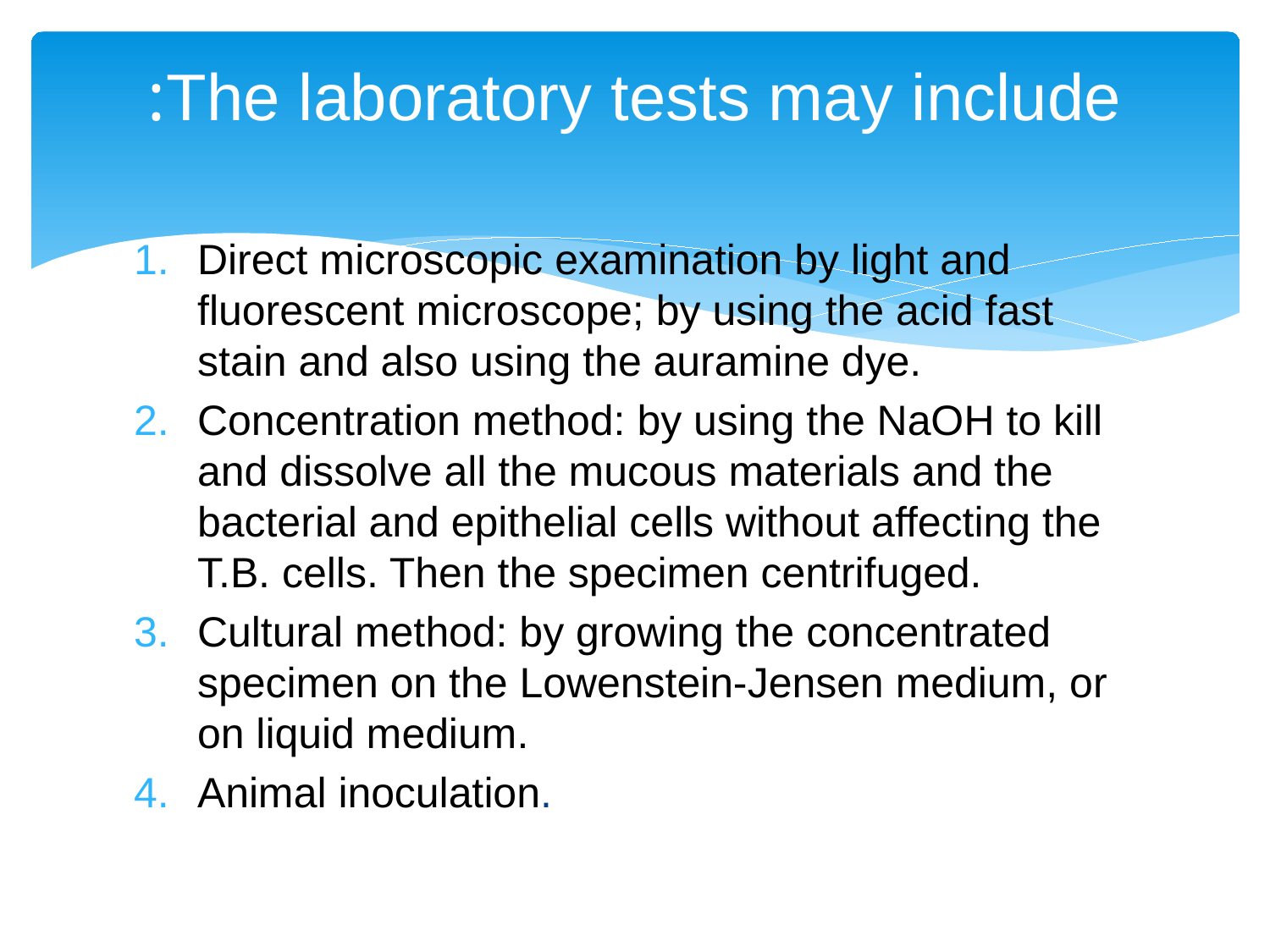

# The laboratory tests may include:
Direct microscopic examination by light and fluorescent microscope; by using the acid fast stain and also using the auramine dye.
Concentration method: by using the NaOH to kill and dissolve all the mucous materials and the bacterial and epithelial cells without affecting the T.B. cells. Then the specimen centrifuged.
Cultural method: by growing the concentrated specimen on the Lowenstein-Jensen medium, or on liquid medium.
Animal inoculation.